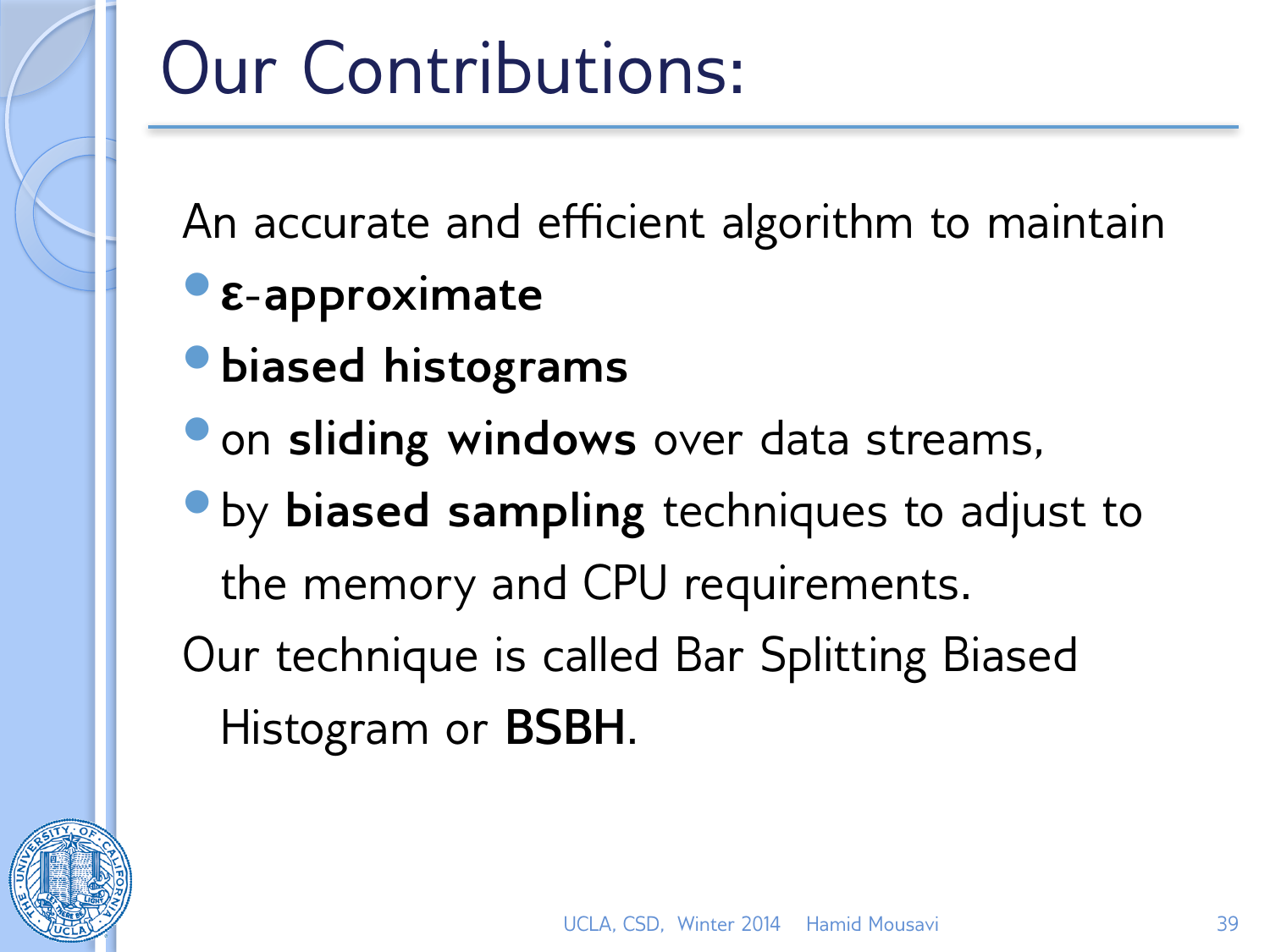

# Our Contributions:
An accurate and efficient algorithm to maintain
ε-approximate
biased histograms
on sliding windows over data streams,
by biased sampling techniques to adjust to the memory and CPU requirements.
Our technique is called Bar Splitting Biased Histogram or BSBH.
UCLA, CSD,  Winter 2014
Hamid Mousavi
39